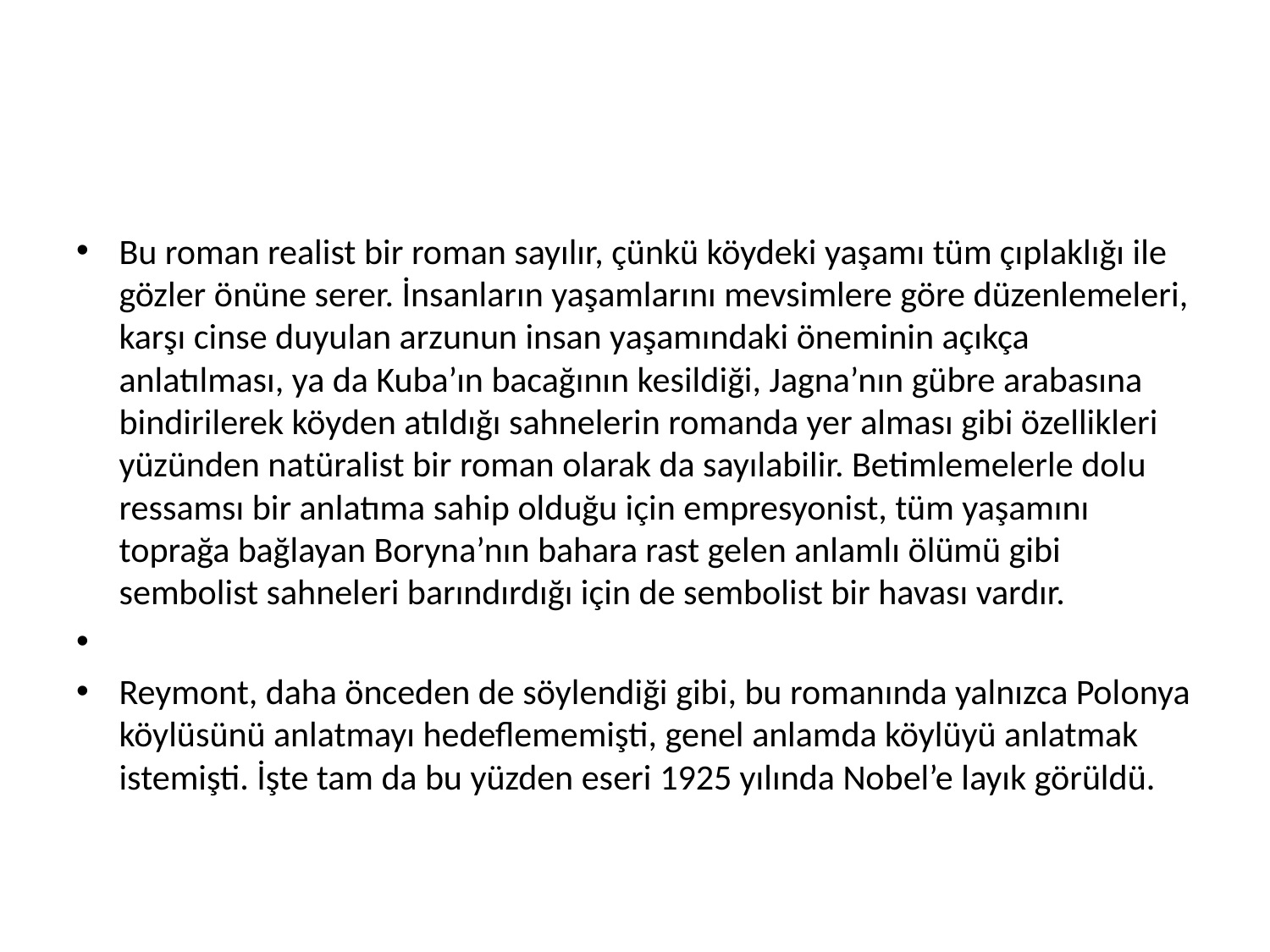

#
Bu roman realist bir roman sayılır, çünkü köydeki yaşamı tüm çıplaklığı ile gözler önüne serer. İnsanların yaşamlarını mevsimlere göre düzenlemeleri, karşı cinse duyulan arzunun insan yaşamındaki öneminin açıkça anlatılması, ya da Kuba’ın bacağının kesildiği, Jagna’nın gübre arabasına bindirilerek köyden atıldığı sahnelerin romanda yer alması gibi özellikleri yüzünden natüralist bir roman olarak da sayılabilir. Betimlemelerle dolu ressamsı bir anlatıma sahip olduğu için empresyonist, tüm yaşamını toprağa bağlayan Boryna’nın bahara rast gelen anlamlı ölümü gibi sembolist sahneleri barındırdığı için de sembolist bir havası vardır.

Reymont, daha önceden de söylendiği gibi, bu romanında yalnızca Polonya köylüsünü anlatmayı hedeflememişti, genel anlamda köylüyü anlatmak istemişti. İşte tam da bu yüzden eseri 1925 yılında Nobel’e layık görüldü.